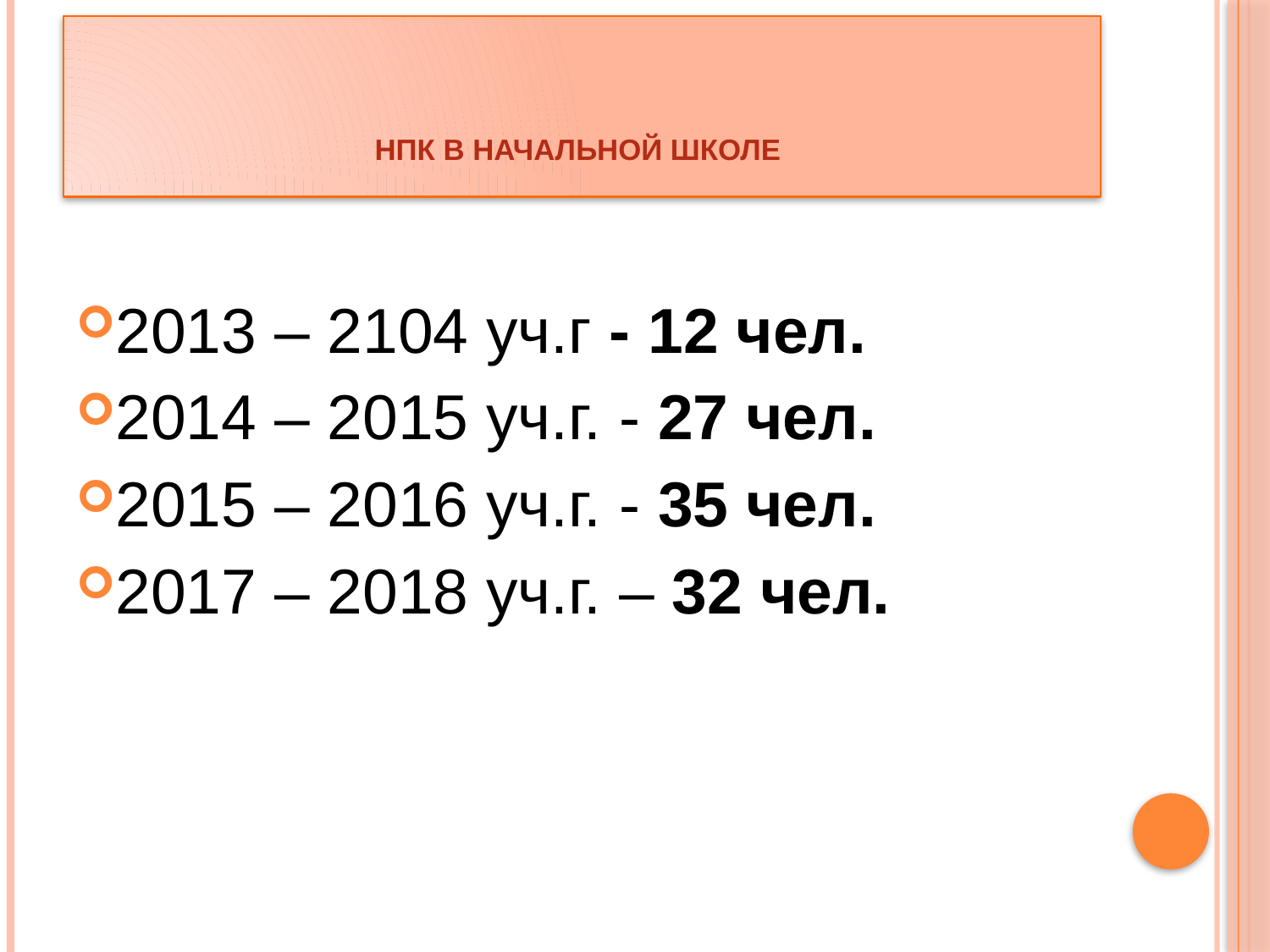

# НПК в начальной школе

2013 – 2104 уч.г - 12 чел.
2014 – 2015 уч.г. - 27 чел.
2015 – 2016 уч.г. - 35 чел.
2017 – 2018 уч.г. – 32 чел.